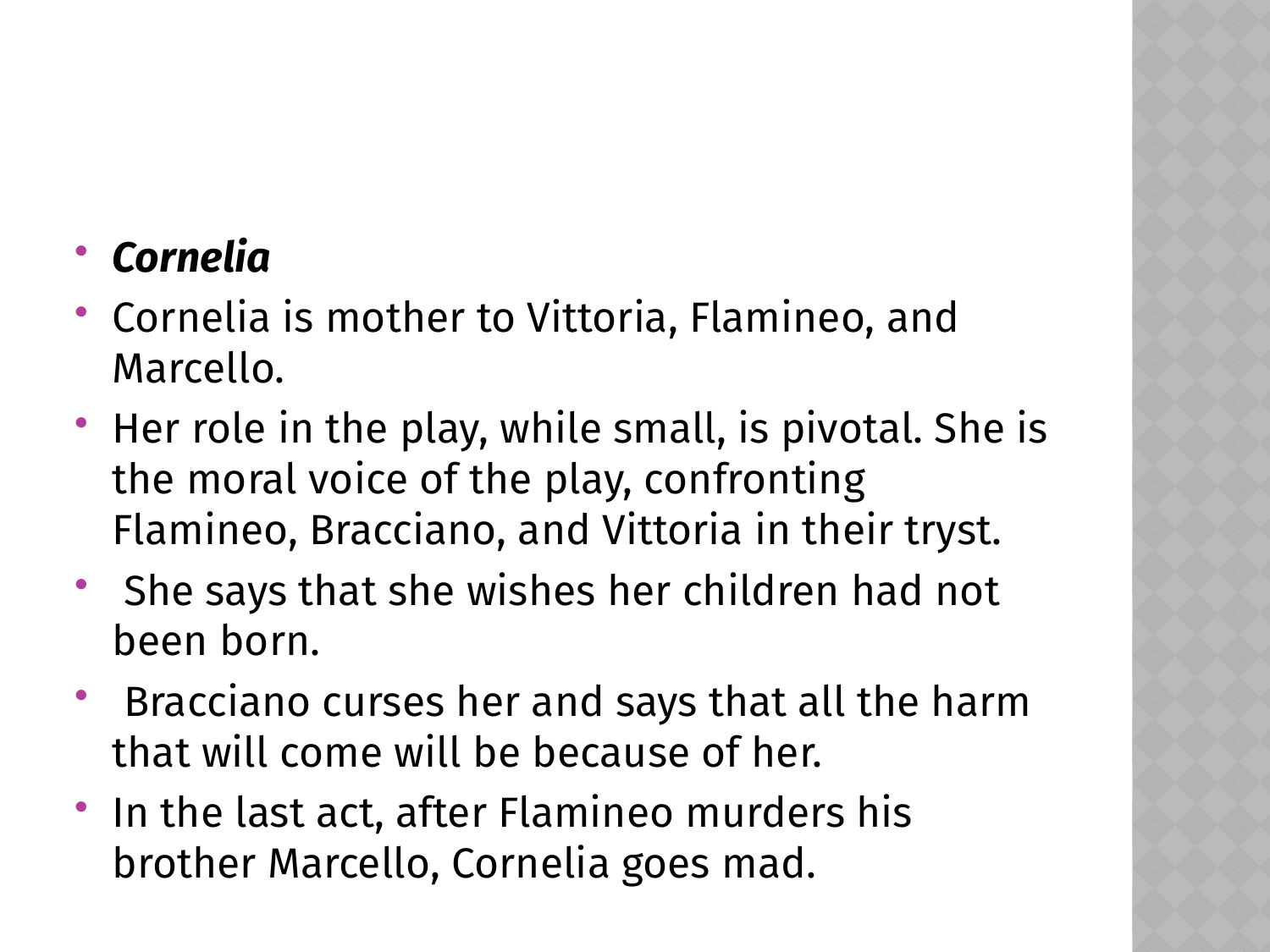

#
Cornelia
Cornelia is mother to Vittoria, Flamineo, and Marcello.
Her role in the play, while small, is pivotal. She is the moral voice of the play, confronting Flamineo, Bracciano, and Vittoria in their tryst.
 She says that she wishes her children had not been born.
 Bracciano curses her and says that all the harm that will come will be because of her.
In the last act, after Flamineo murders his brother Marcello, Cornelia goes mad.